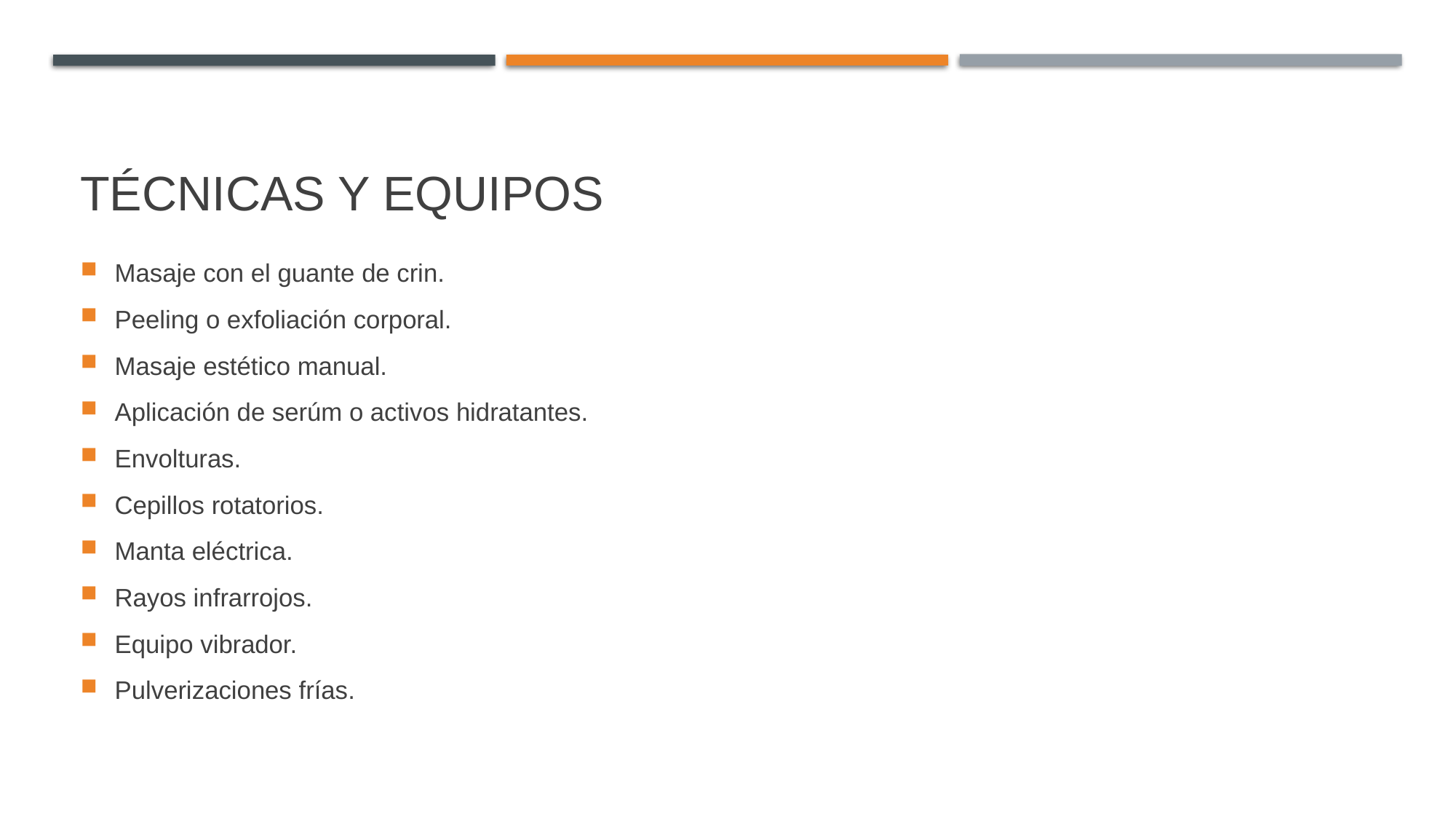

# Técnicas y equipos
Masaje con el guante de crin.
Peeling o exfoliación corporal.
Masaje estético manual.
Aplicación de serúm o activos hidratantes.
Envolturas.
Cepillos rotatorios.
Manta eléctrica.
Rayos infrarrojos.
Equipo vibrador.
Pulverizaciones frías.